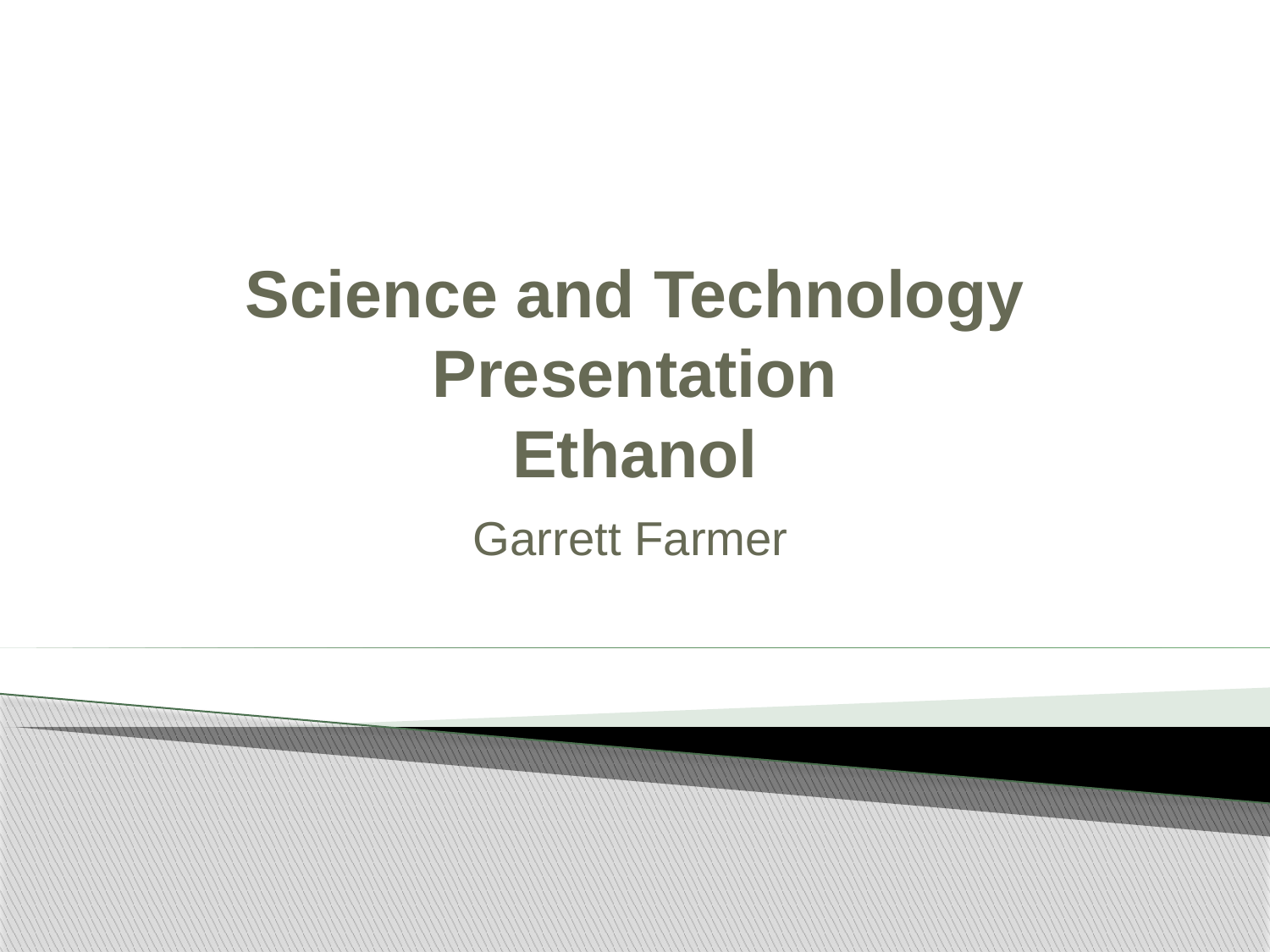

# Science and Technology Presentation Ethanol
Garrett Farmer